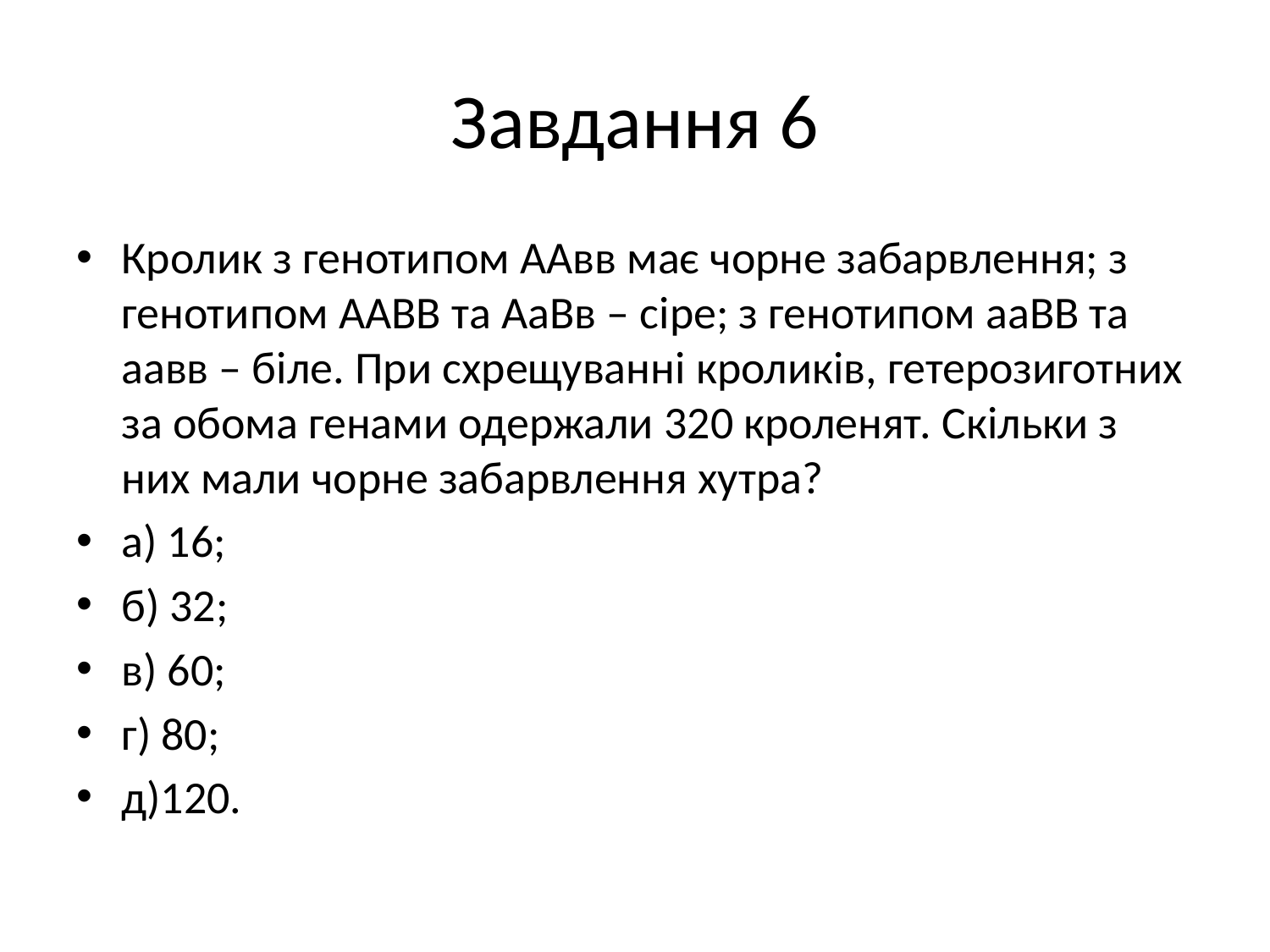

# Завдання 6
Кролик з генотипом ААвв має чорне забарвлення; з генотипом ААВВ та АаВв – сіре; з генотипом ааВВ та аавв – біле. При схрещуванні кроликів, гетерозиготних за обома генами одержали 320 кроленят. Скільки з них мали чорне забарвлення хутра?
а) 16;
б) 32;
в) 60;
г) 80;
д)120.